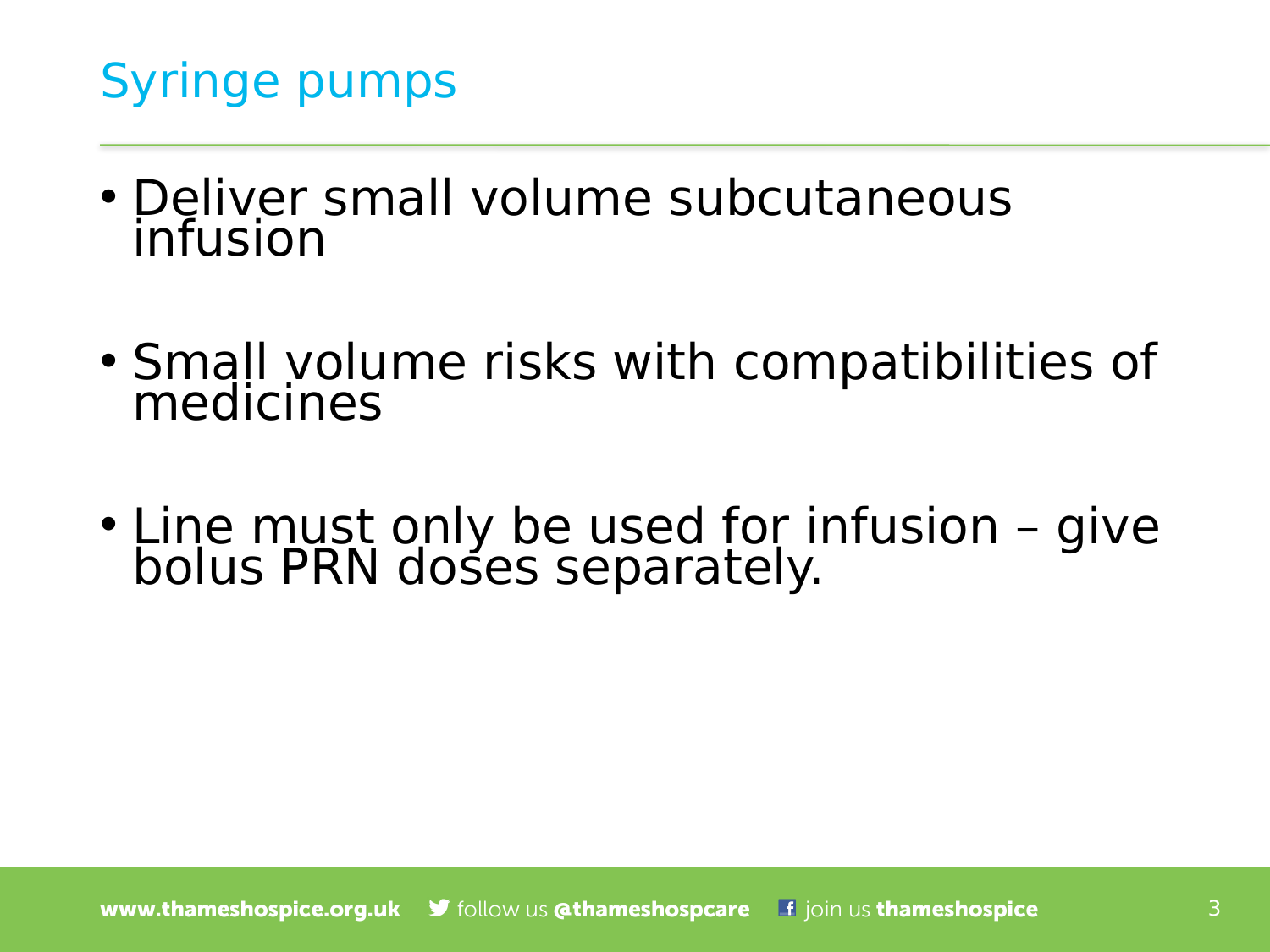

# Syringe pumps
Deliver small volume subcutaneous infusion

Small volume risks with compatibilities of medicines

Line must only be used for infusion – give bolus PRN doses separately.

3